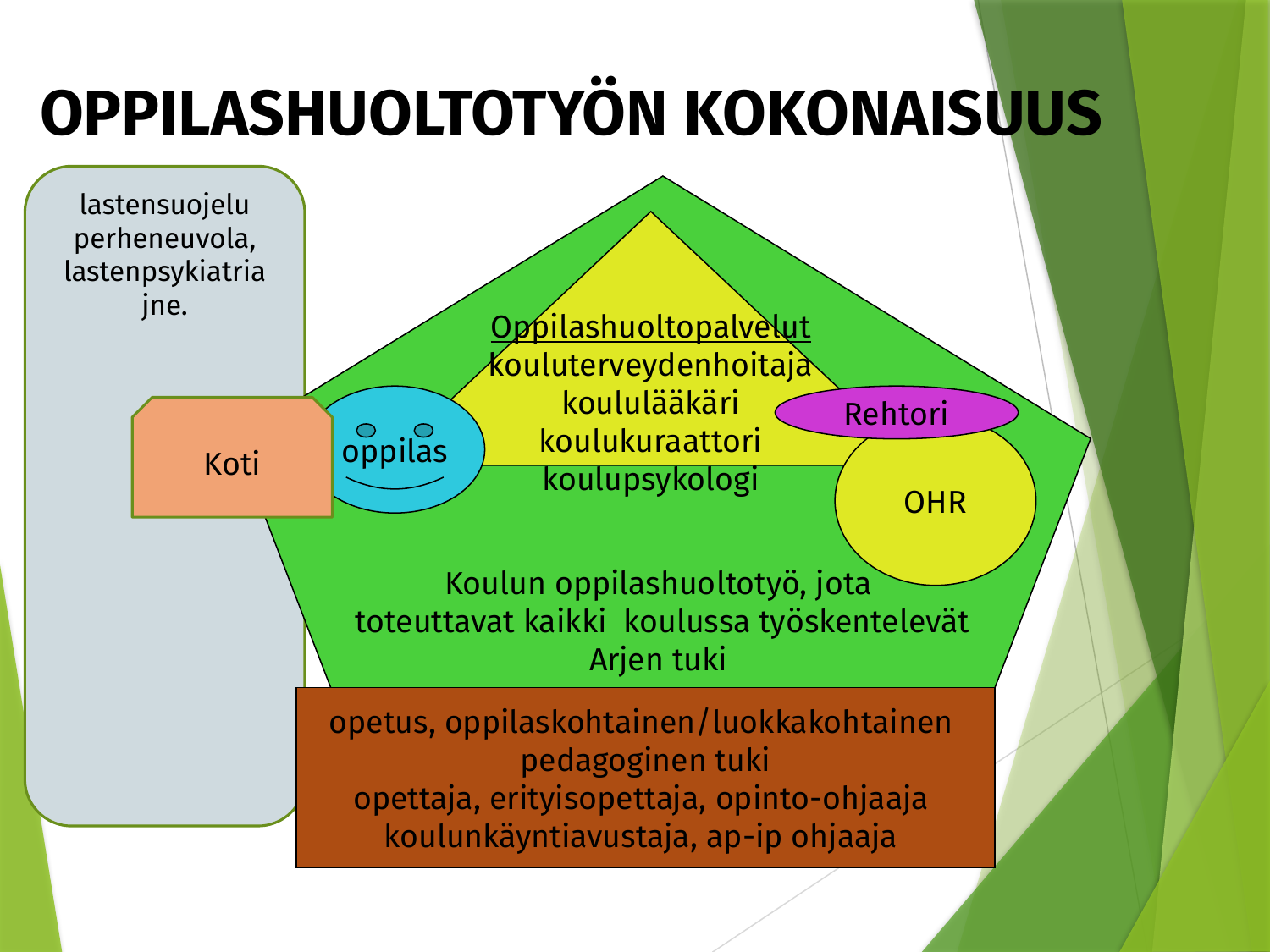

Oppilashuoltotyön kokonaisuus
lastensuojelu perheneuvola, lastenpsykiatria jne.

Koulun oppilashuoltotyö, jota
toteuttavat kaikki  koulussa työskentelevät
Arjen tuki
Oppilashuoltopalvelut
kouluterveydenhoitaja
koululääkäri
koulukuraattori
koulupsykologi
oppilas
Rehtori
Koti
OHR
opetus, oppilaskohtainen/luokkakohtainen
pedagoginen tuki
opettaja, erityisopettaja, opinto-ohjaaja
koulunkäyntiavustaja, ap-ip ohjaaja